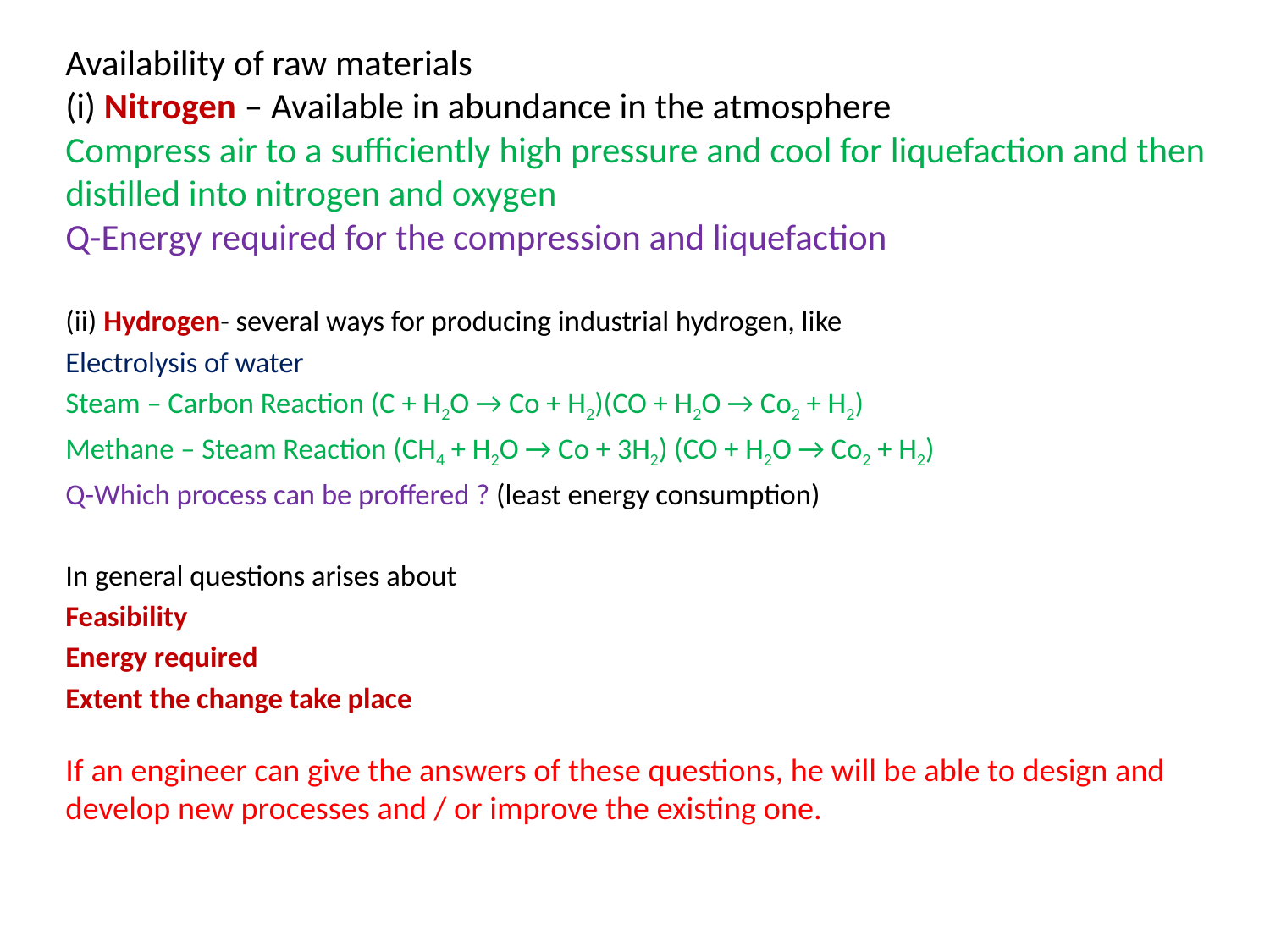

# Availability of raw materials (i) Nitrogen – Available in abundance in the atmosphere Compress air to a sufficiently high pressure and cool for liquefaction and then distilled into nitrogen and oxygen Q-Energy required for the compression and liquefaction
(ii) Hydrogen- several ways for producing industrial hydrogen, like
Electrolysis of water
Steam – Carbon Reaction (C + H2O → Co + H2)(CO + H2O → Co2 + H2)
Methane – Steam Reaction (CH4 + H2O → Co + 3H2) (CO + H2O → Co2 + H2)
Q-Which process can be proffered ? (least energy consumption)

In general questions arises about
Feasibility
Energy required
Extent the change take place

If an engineer can give the answers of these questions, he will be able to design and develop new processes and / or improve the existing one.